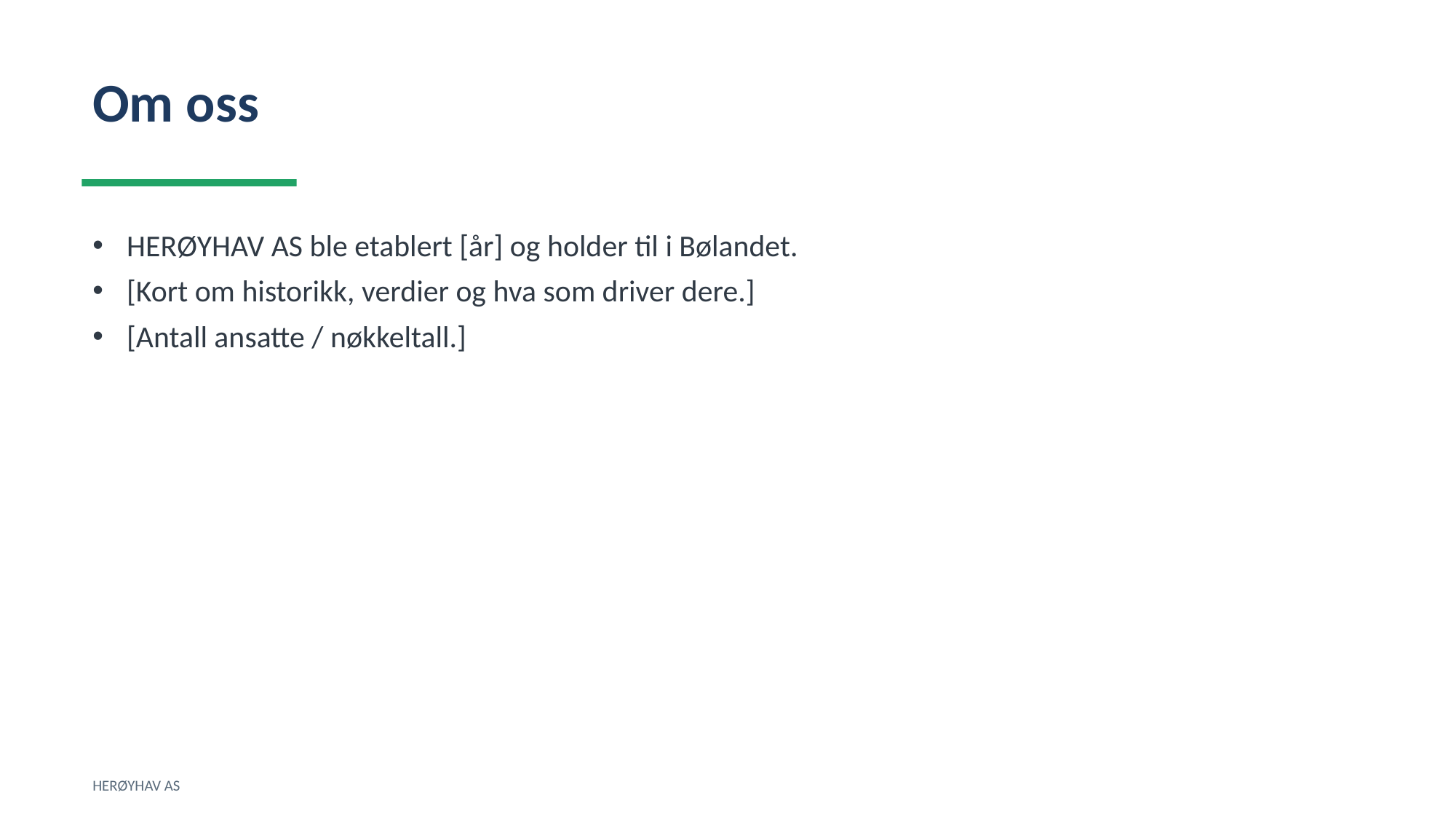

Om oss

HERØYHAV AS ble etablert [år] og holder til i Bølandet.
[Kort om historikk, verdier og hva som driver dere.]
[Antall ansatte / nøkkeltall.]
HERØYHAV AS